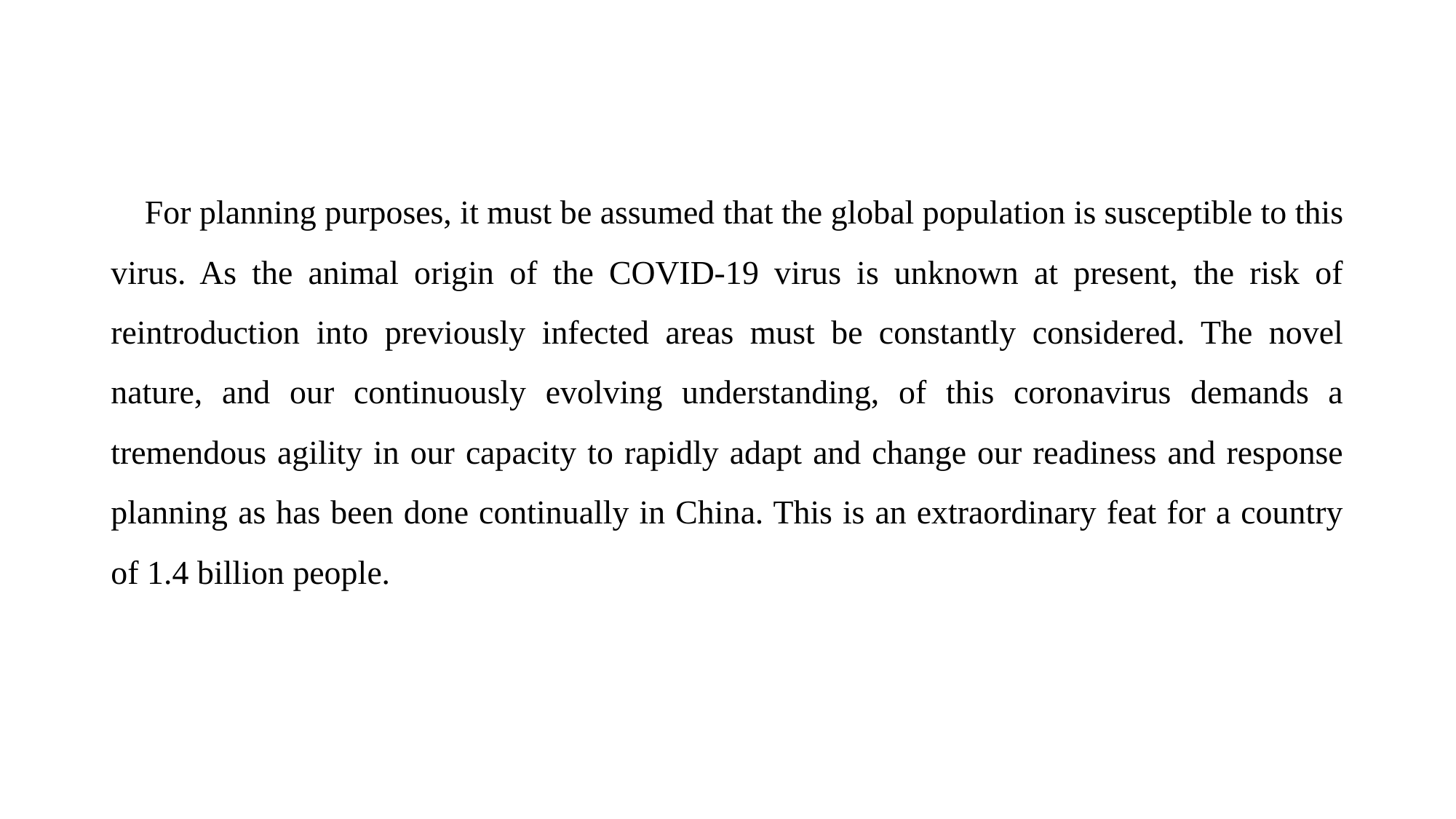

For planning purposes, it must be assumed that the global population is susceptible to this virus. As the animal origin of the COVID-19 virus is unknown at present, the risk of reintroduction into previously infected areas must be constantly considered. The novel nature, and our continuously evolving understanding, of this coronavirus demands a tremendous agility in our capacity to rapidly adapt and change our readiness and response planning as has been done continually in China. This is an extraordinary feat for a country of 1.4 billion people.